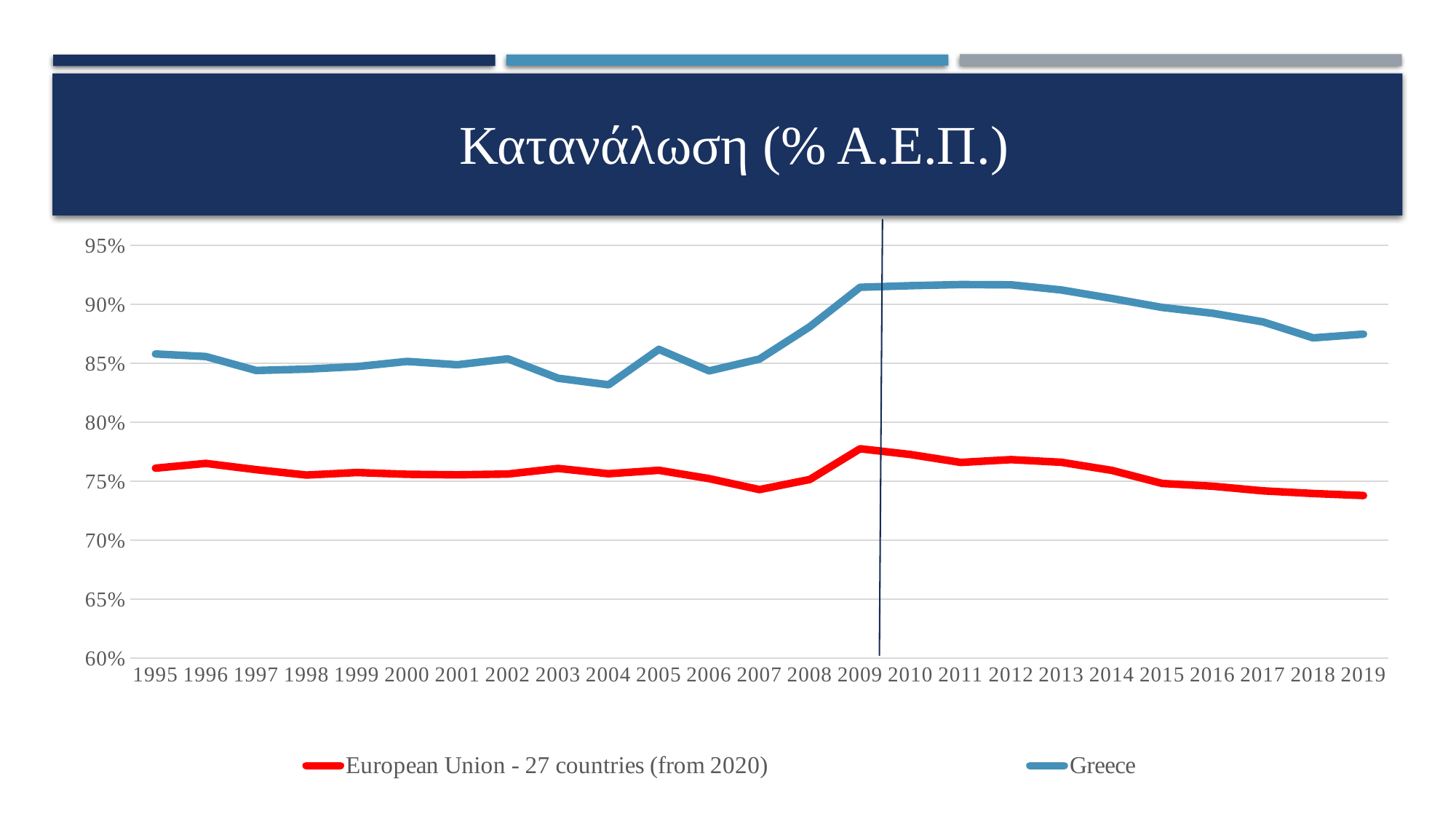

# Κατανάλωση (% Α.Ε.Π.)

### Chart

| Category | European Union - 27 countries (from 2020) | Greece |
|---|---|---|
| 1995 | 0.7610180392700103 | 0.8578568555379645 |
| 1996 | 0.7650782806313028 | 0.8556839285621044 |
| 1997 | 0.7597949650657744 | 0.8438883515968653 |
| 1998 | 0.7551749947342783 | 0.8449959824047147 |
| 1999 | 0.7573425760646 | 0.8471572066474639 |
| 2000 | 0.7558592810109761 | 0.8515324250223814 |
| 2001 | 0.7553819591177828 | 0.8487119711841087 |
| 2002 | 0.7560624891726468 | 0.853735574523066 |
| 2003 | 0.7608185588454577 | 0.8372593484024193 |
| 2004 | 0.7563296204353623 | 0.831750430269498 |
| 2005 | 0.759223950612 | 0.861771320648276 |
| 2006 | 0.7521774232823684 | 0.8435029394808446 |
| 2007 | 0.74286612773839 | 0.8535273272349251 |
| 2008 | 0.7514199213913967 | 0.8809527154796224 |
| 2009 | 0.7775029378201611 | 0.9144156925613237 |
| 2010 | 0.7726033576343804 | 0.9157648008197091 |
| 2011 | 0.7658893847383702 | 0.9166913411605819 |
| 2012 | 0.7682890205429099 | 0.916466139027499 |
| 2013 | 0.766006144973713 | 0.9121122497499368 |
| 2014 | 0.7591718827517164 | 0.9049236943520107 |
| 2015 | 0.7480893511689243 | 0.8973160087194739 |
| 2016 | 0.7457552869219227 | 0.8923852570062878 |
| 2017 | 0.7417974772111704 | 0.8851022319684647 |
| 2018 | 0.7395420457094953 | 0.8714934904630737 |
| 2019 | 0.7378280613326587 | 0.8746690565544539 |